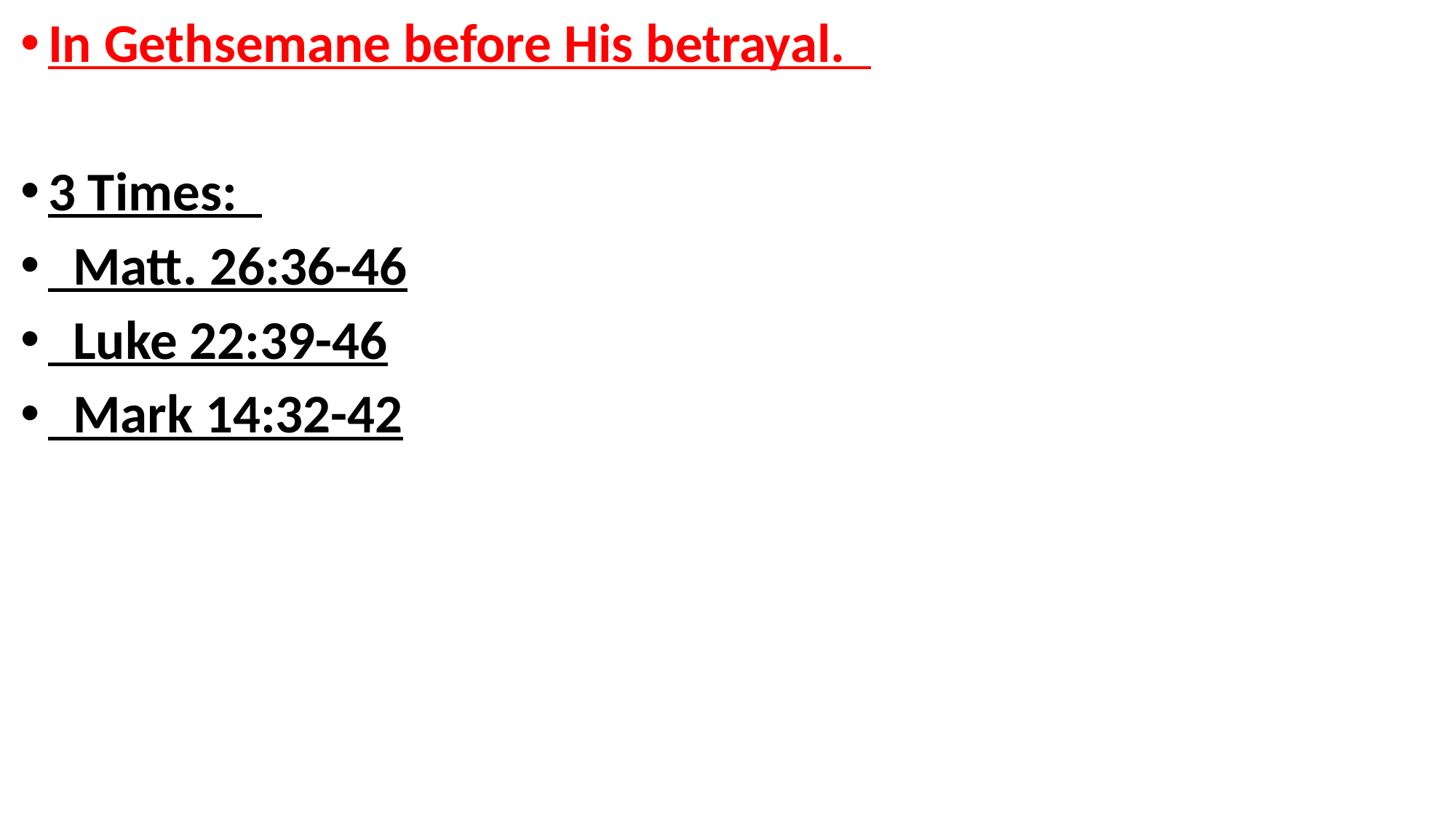

In Gethsemane before His betrayal.

3 Times:
  Matt. 26:36-46
  Luke 22:39-46
  Mark 14:32-42